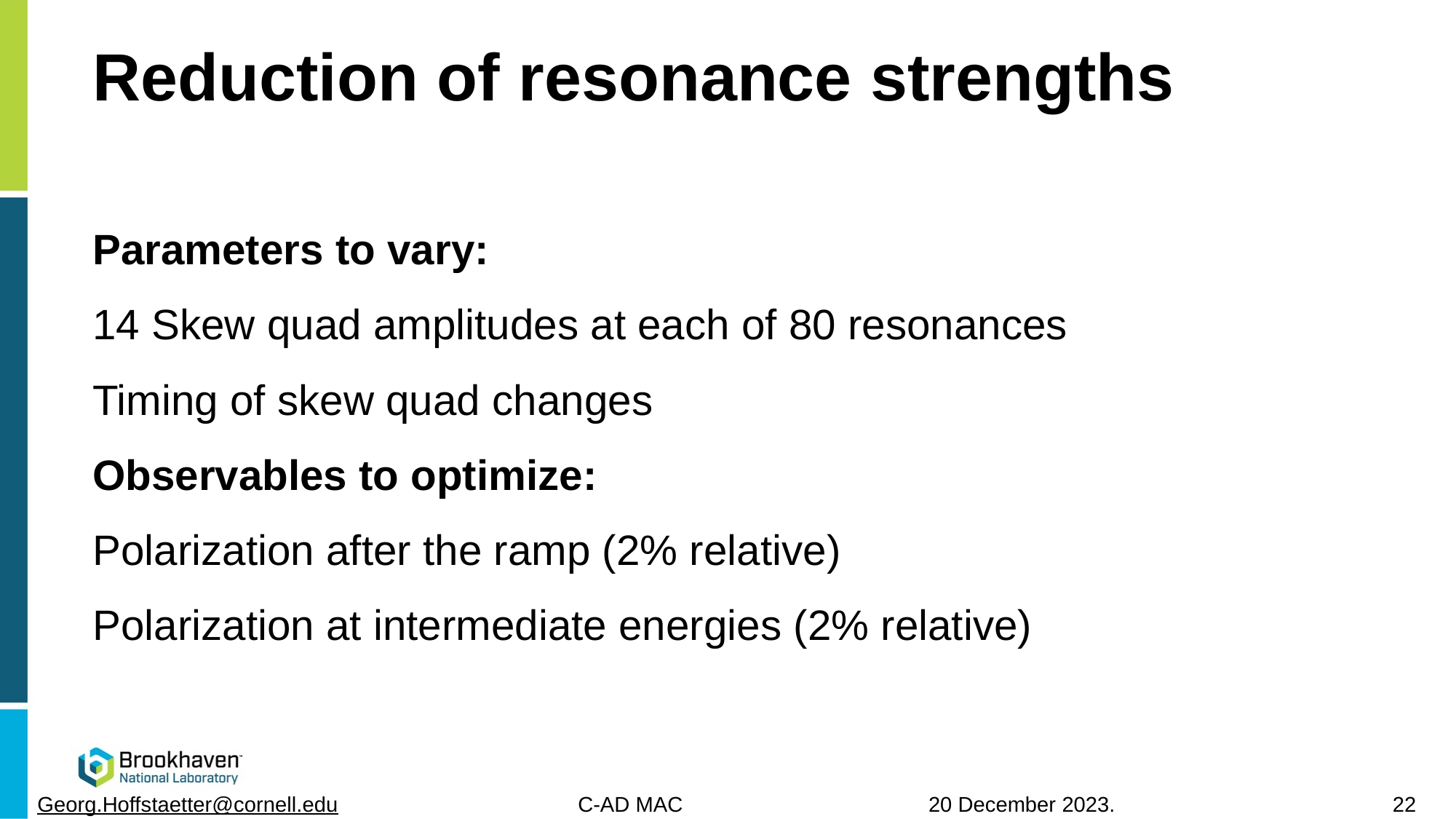

# Reduction of resonance strengths
Parameters to vary:
14 Skew quad amplitudes at each of 80 resonances
Timing of skew quad changes
Observables to optimize:
Polarization after the ramp (2% relative)
Polarization at intermediate energies (2% relative)